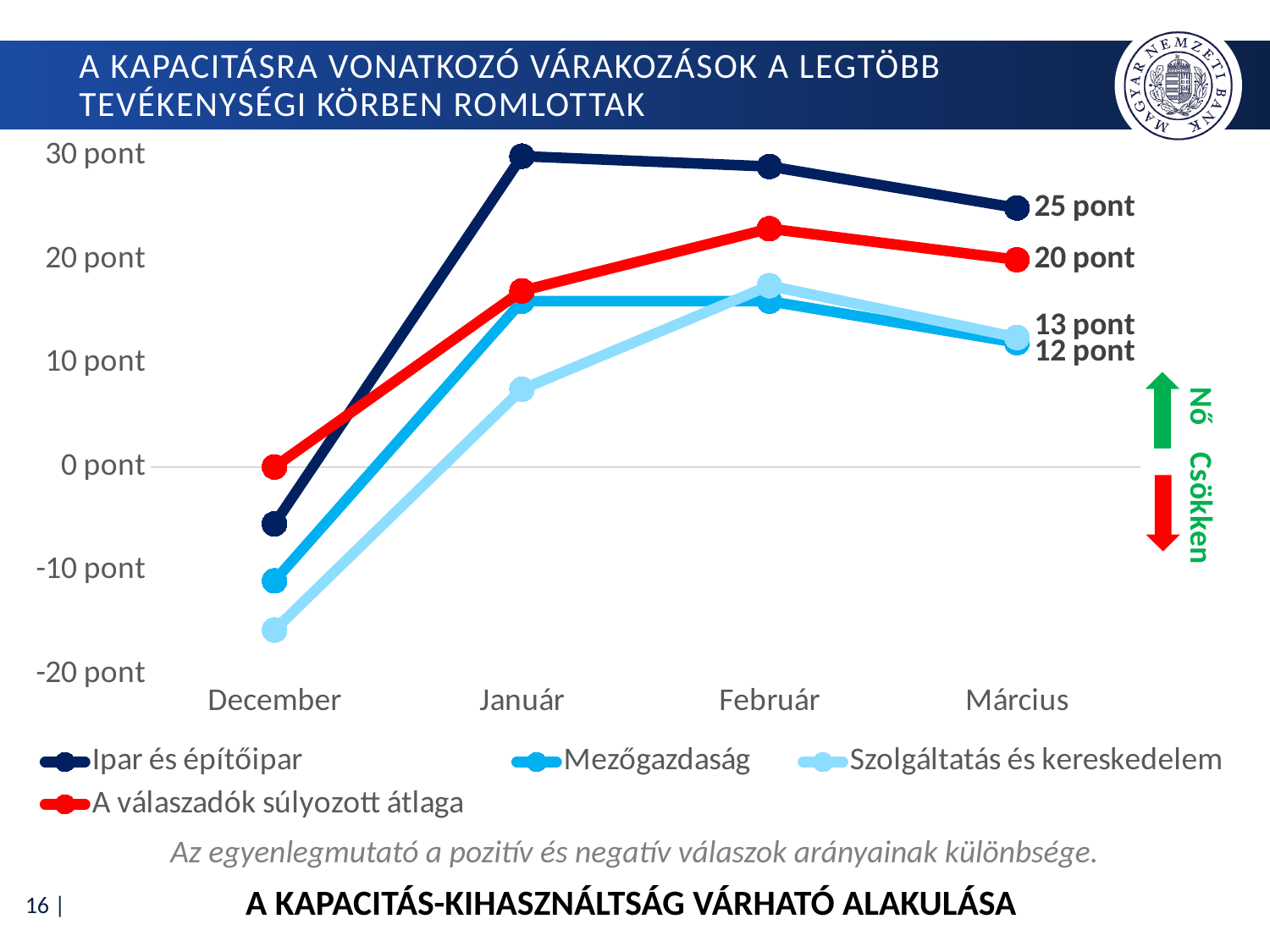

# A kapacitásra vonatkozó várakozások a legtöbb tevékenységi körben romlottak

### Chart

| Category | Ipar és építőipar | Mezőgazdaság | Szolgáltatás és kereskedelem | A válaszadók súlyozott átlaga |
|---|---|---|---|---|
| December | -5.5 | -11.0 | -15.75 | 0.0 |
| Január | 30.0 | 16.0 | 7.5 | 17.0 |
| Február | 29.0 | 16.0 | 17.5 | 23.0 |
| Március | 25.0 | 12.0 | 12.5 | 20.0 |
Az egyenlegmutató a pozitív és negatív válaszok arányainak különbsége.
A kapacitás-kihasználtság várható alakulása